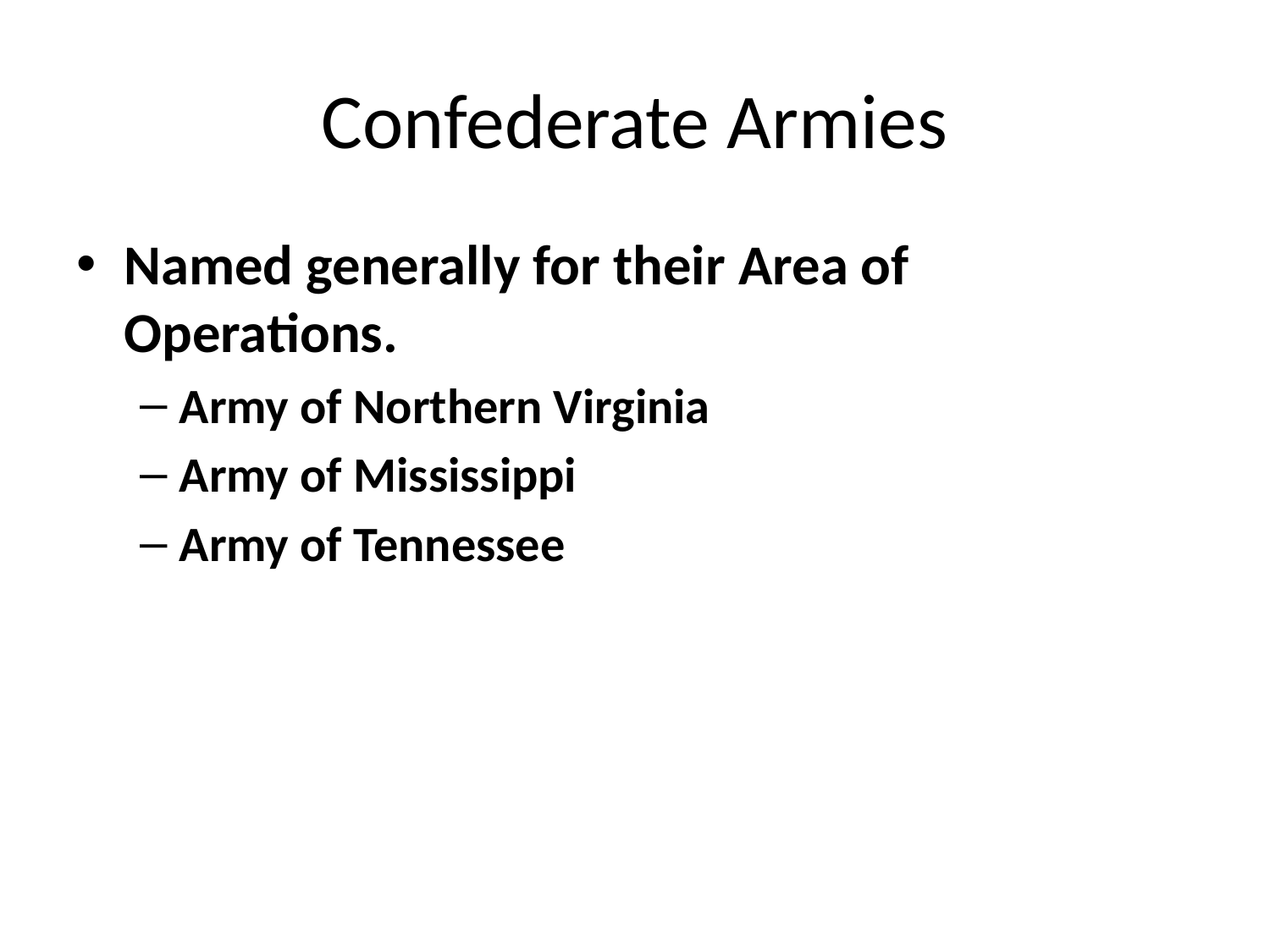

# Confederate Armies
Named generally for their Area of Operations.
Army of Northern Virginia
Army of Mississippi
Army of Tennessee